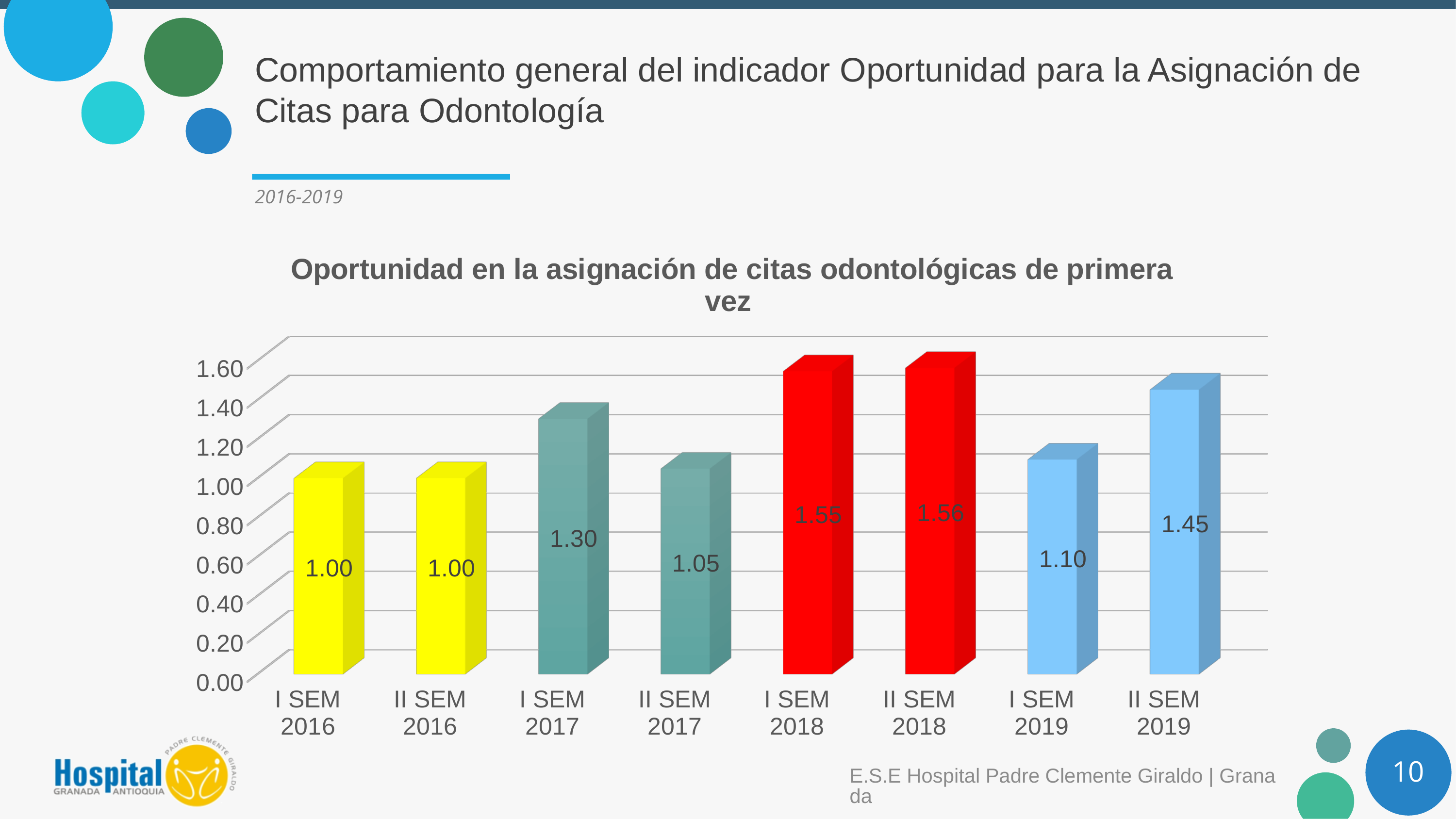

# Comportamiento general del indicador Oportunidad para la Asignación de Citas para Odontología
2016-2019

[unsupported chart]

10
E.S.E Hospital Padre Clemente Giraldo | Granada